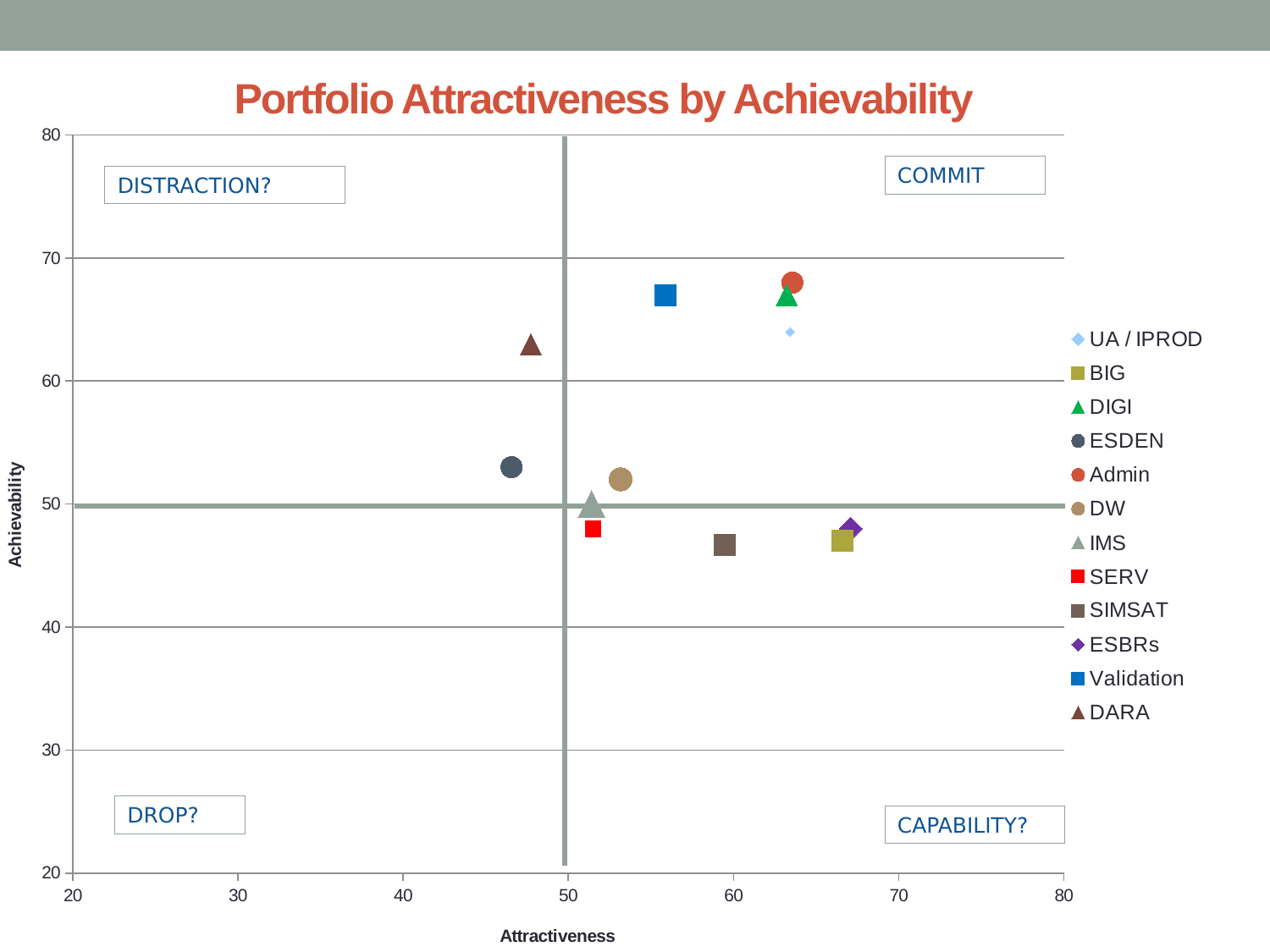

# Portfolio Attractiveness by Achievability

### Chart

| Category | UA / IPROD | BIG | DIGI | ESDEN | Admin | DW | IMS | SERV | SIMSAT | ESBRs | Validation | DARA |
|---|---|---|---|---|---|---|---|---|---|---|---|---|
COMMIT
DISTRACTION?
DROP?
CAPABILITY?